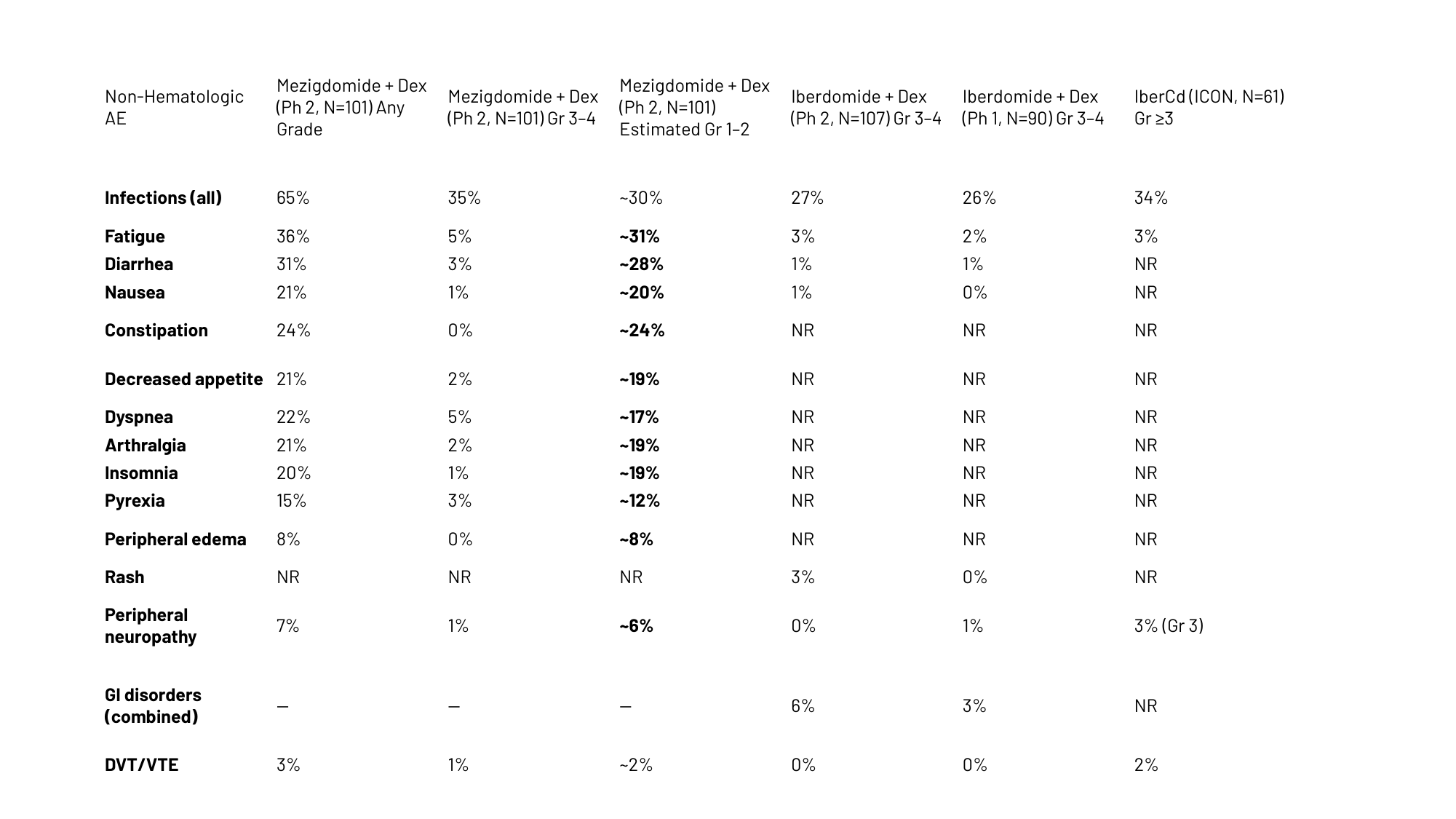

| Non-Hematologic AE | Mezigdomide + Dex (Ph 2, N=101) Any Grade | Mezigdomide + Dex (Ph 2, N=101) Gr 3–4 | Mezigdomide + Dex (Ph 2, N=101) Estimated Gr 1–2 | Iberdomide + Dex (Ph 2, N=107) Gr 3–4 | Iberdomide + Dex (Ph 1, N=90) Gr 3–4 | IberCd (ICON, N=61) Gr ≥3 |
| --- | --- | --- | --- | --- | --- | --- |
| Infections (all) | 65% | 35% | ~30% | 27% | 26% | 34% |
| Fatigue | 36% | 5% | ~31% | 3% | 2% | 3% |
| Diarrhea | 31% | 3% | ~28% | 1% | 1% | NR |
| Nausea | 21% | 1% | ~20% | 1% | 0% | NR |
| Constipation | 24% | 0% | ~24% | NR | NR | NR |
| Decreased appetite | 21% | 2% | ~19% | NR | NR | NR |
| Dyspnea | 22% | 5% | ~17% | NR | NR | NR |
| Arthralgia | 21% | 2% | ~19% | NR | NR | NR |
| Insomnia | 20% | 1% | ~19% | NR | NR | NR |
| Pyrexia | 15% | 3% | ~12% | NR | NR | NR |
| Peripheral edema | 8% | 0% | ~8% | NR | NR | NR |
| Rash | NR | NR | NR | 3% | 0% | NR |
| Peripheral neuropathy | 7% | 1% | ~6% | 0% | 1% | 3% (Gr 3) |
| GI disorders (combined) | — | — | — | 6% | 3% | NR |
| DVT/VTE | 3% | 1% | ~2% | 0% | 0% | 2% |